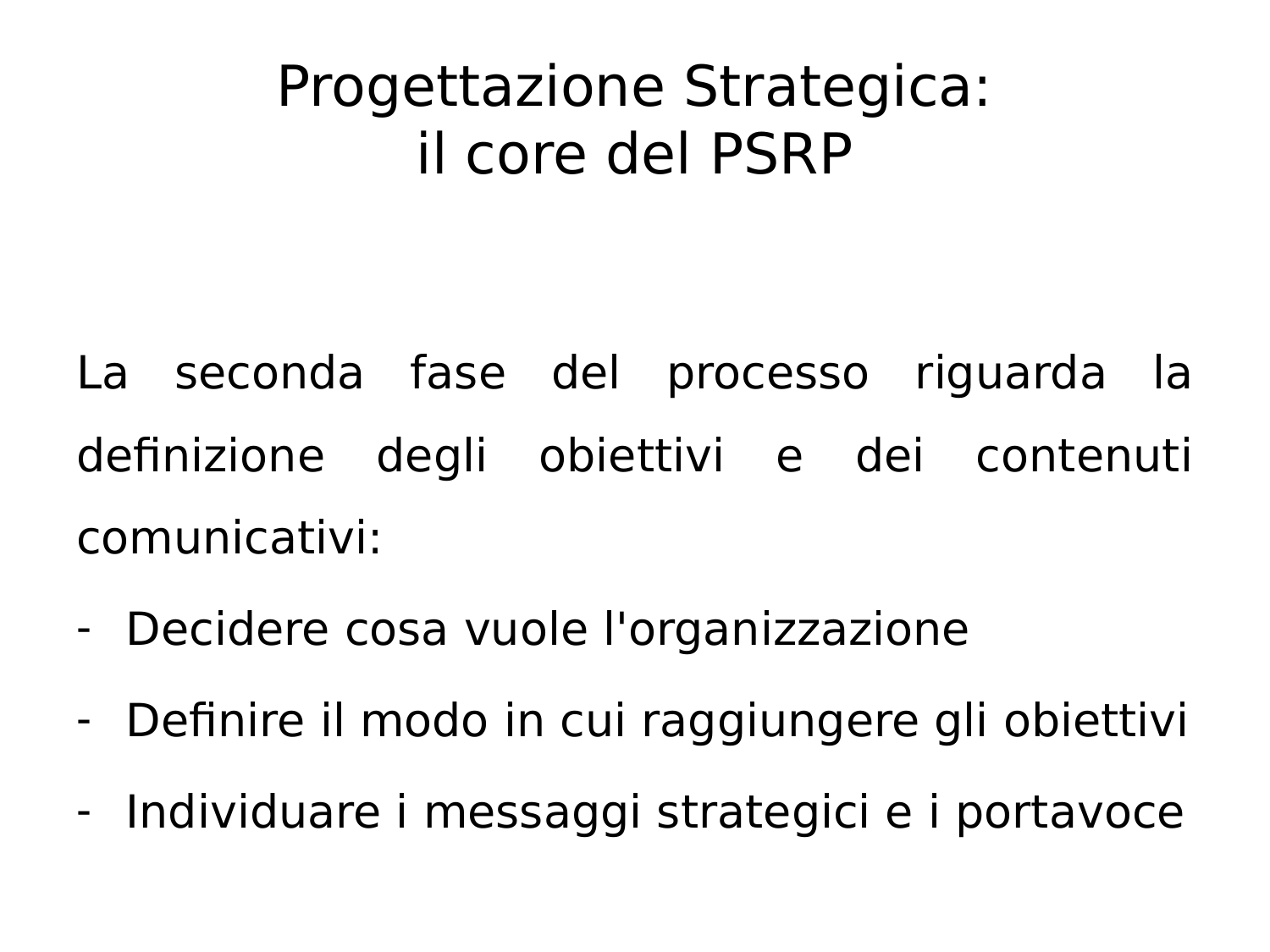

# Progettazione Strategica: il core del PSRP
La seconda fase del processo riguarda la definizione degli obiettivi e dei contenuti comunicativi:
Decidere cosa vuole l'organizzazione
Definire il modo in cui raggiungere gli obiettivi
Individuare i messaggi strategici e i portavoce